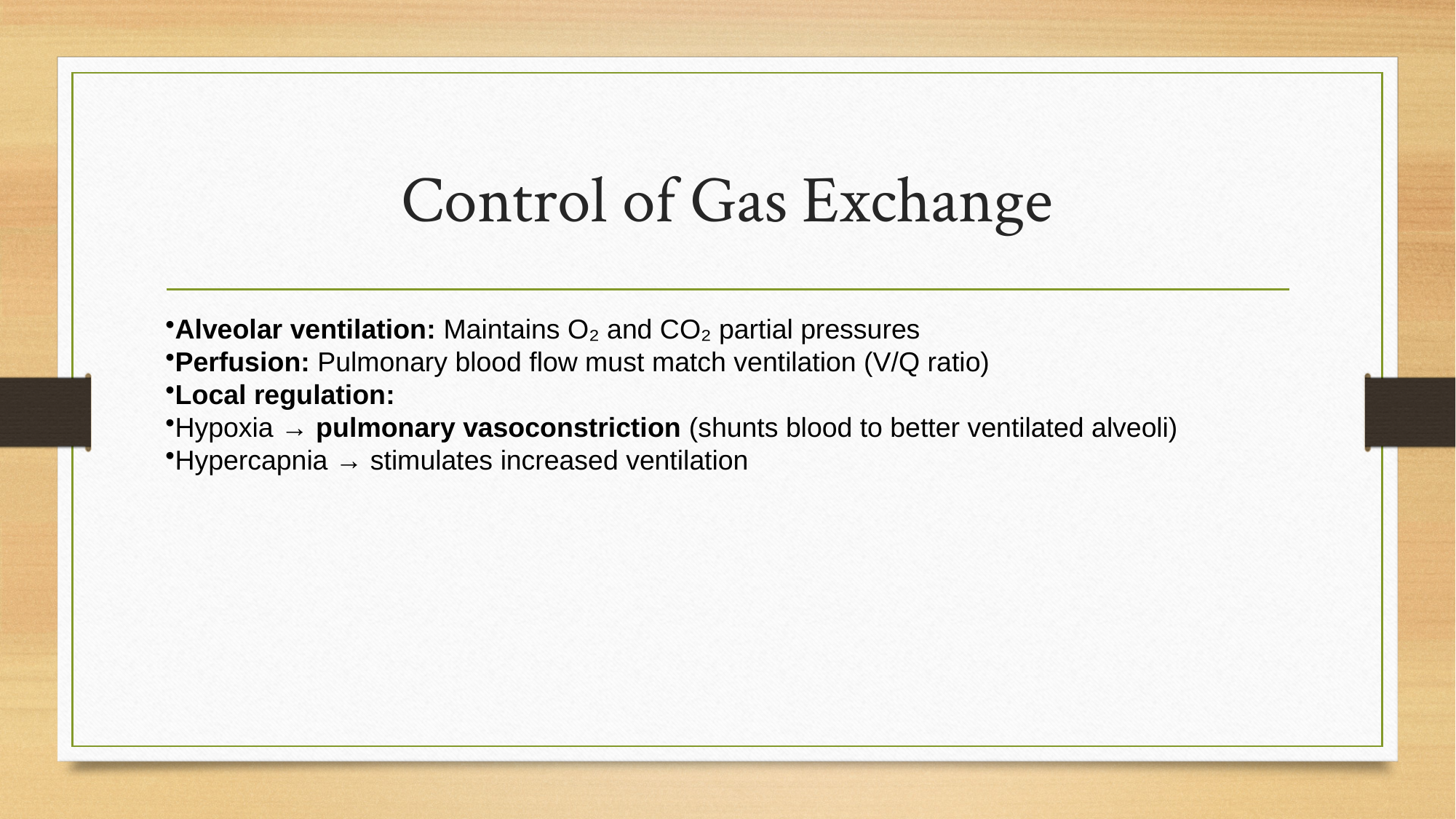

# Control of Gas Exchange
Alveolar ventilation: Maintains O₂ and CO₂ partial pressures
Perfusion: Pulmonary blood flow must match ventilation (V/Q ratio)
Local regulation:
Hypoxia → pulmonary vasoconstriction (shunts blood to better ventilated alveoli)
Hypercapnia → stimulates increased ventilation